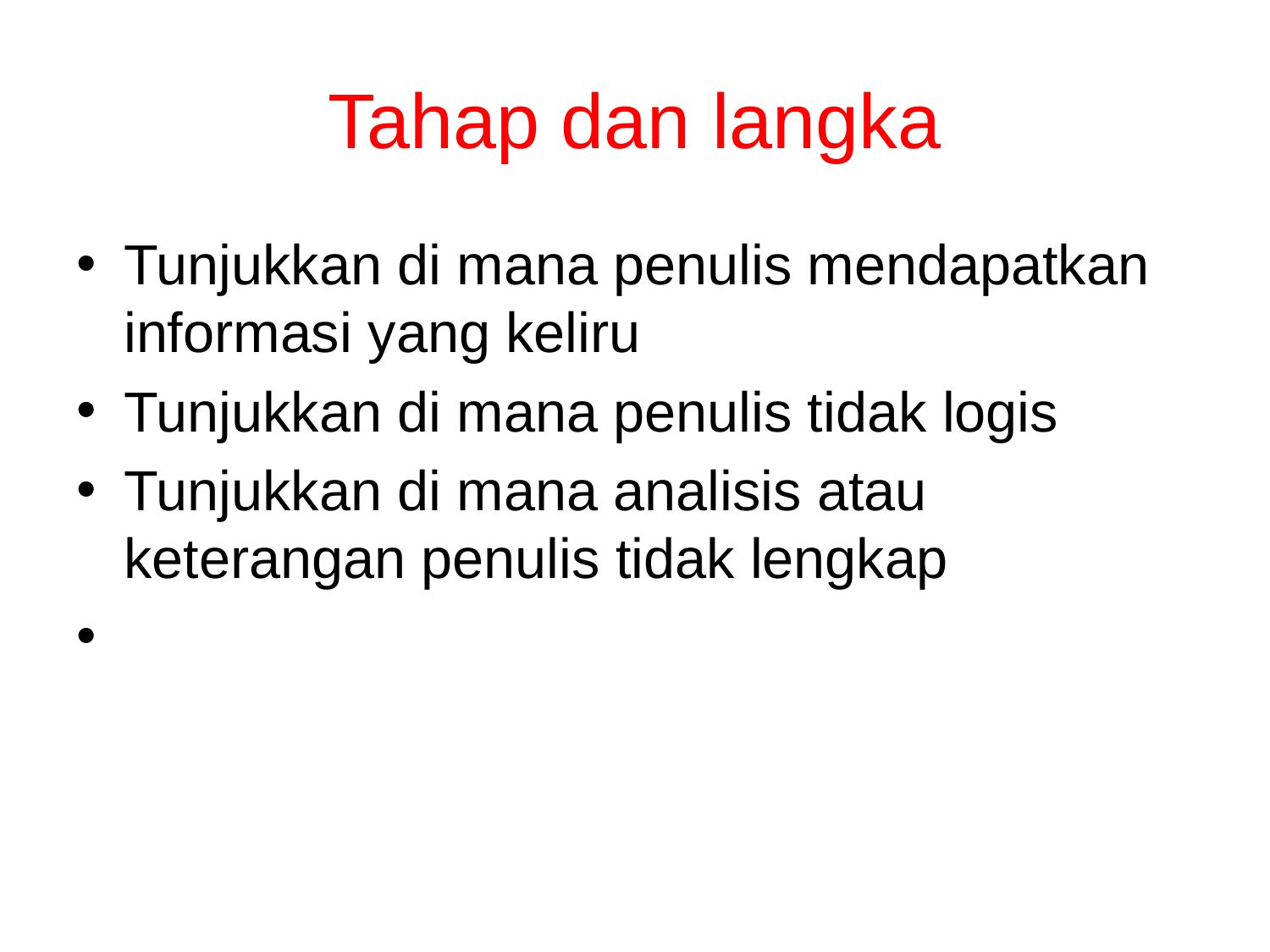

# Tahap dan langka
Tunjukkan di mana penulis mendapatkan informasi yang keliru
Tunjukkan di mana penulis tidak logis
Tunjukkan di mana analisis atau keterangan penulis tidak lengkap